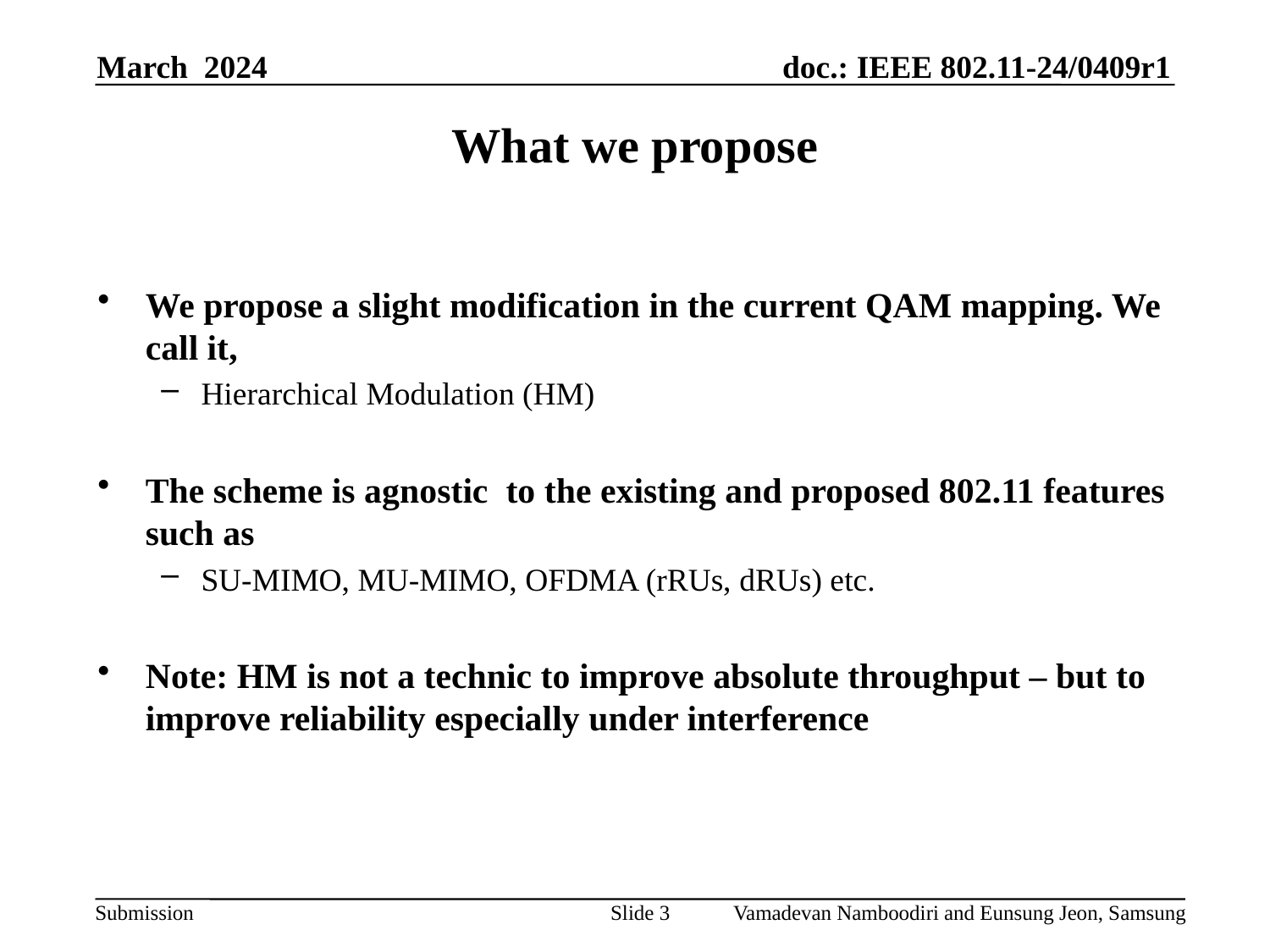

March  2024
# What we propose
We propose a slight modification in the current QAM mapping. We call it,
Hierarchical Modulation (HM)

The scheme is agnostic  to the existing and proposed 802.11 features such as
SU-MIMO, MU-MIMO, OFDMA (rRUs, dRUs) etc.

Note: HM is not a technic to improve absolute throughput – but to improve reliability especially under interference

Slide 3
Vamadevan Namboodiri and Eunsung Jeon, Samsung